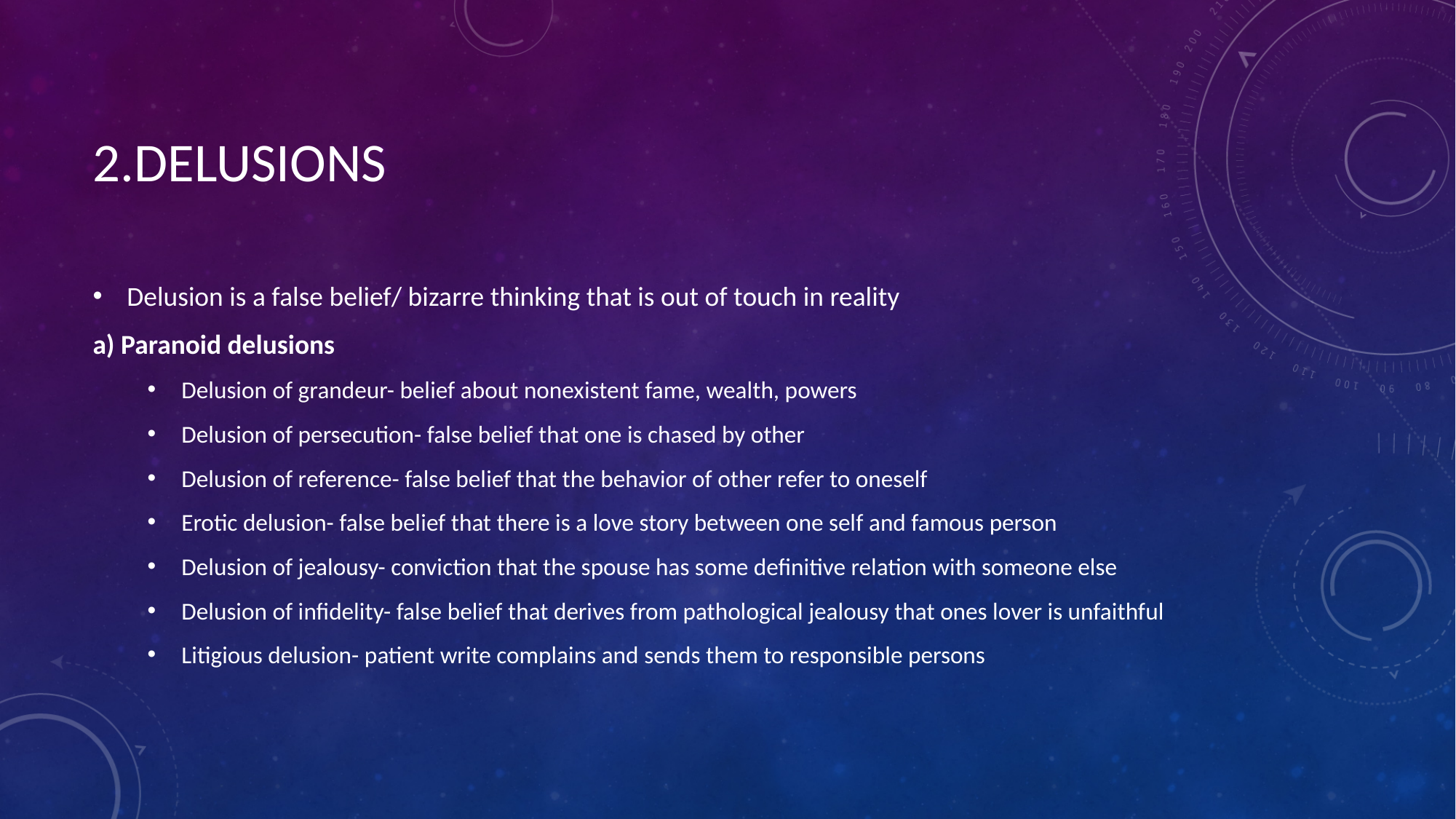

# 2.Delusions
Delusion is a false belief/ bizarre thinking that is out of touch in reality
a) Paranoid delusions
Delusion of grandeur- belief about nonexistent fame, wealth, powers
Delusion of persecution- false belief that one is chased by other
Delusion of reference- false belief that the behavior of other refer to oneself
Erotic delusion- false belief that there is a love story between one self and famous person
Delusion of jealousy- conviction that the spouse has some definitive relation with someone else
Delusion of infidelity- false belief that derives from pathological jealousy that ones lover is unfaithful
Litigious delusion- patient write complains and sends them to responsible persons